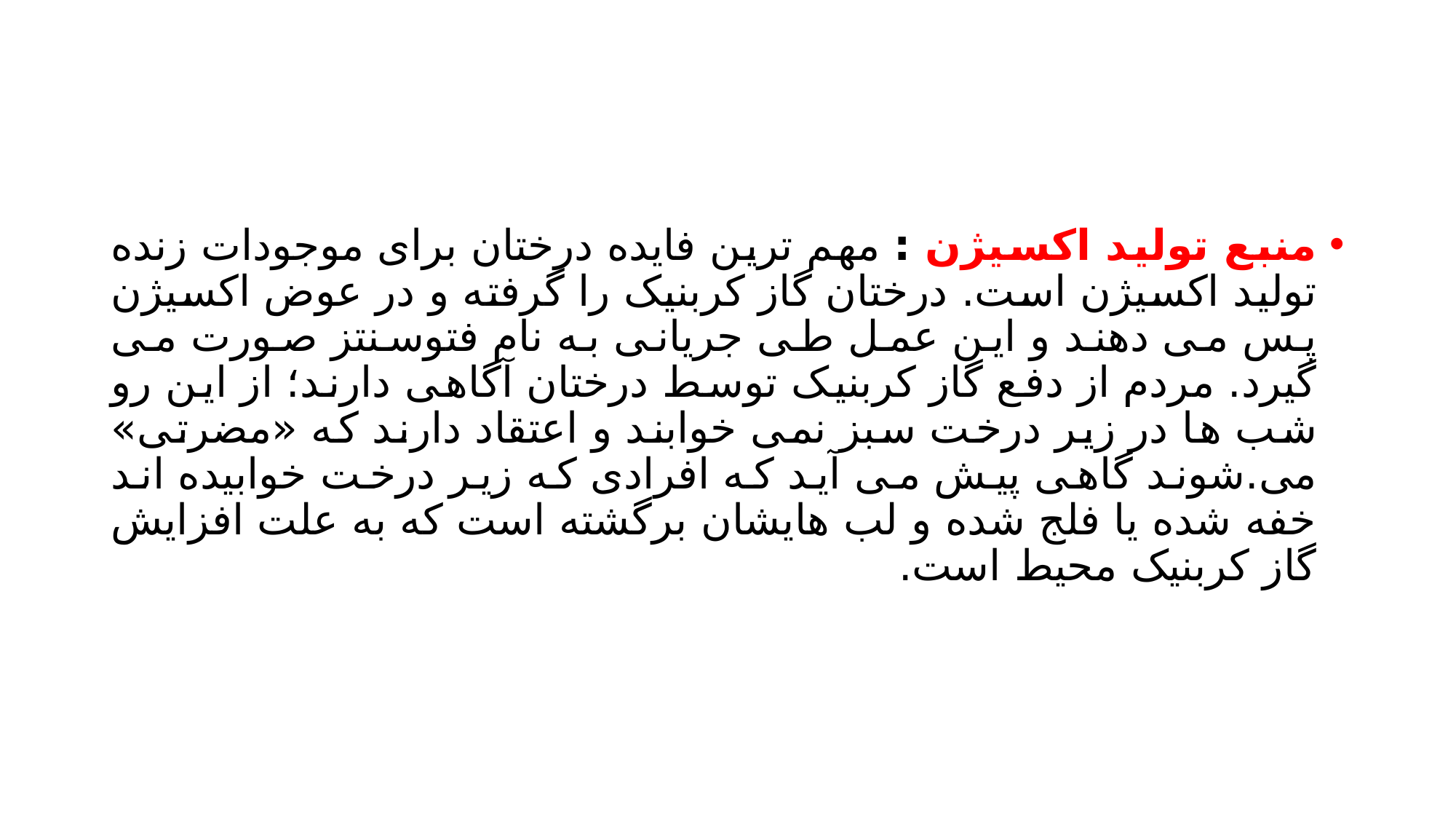

#
منبع تولید اکسیژن : مهم ترین فایده درختان برای موجودات زنده تولید اکسیژن است. درختان گاز کربنیک را گرفته و در عوض اکسیژن پس می دهند و این عمل طی جریانی به نام فتوسنتز صورت می گیرد. مردم از دفع گاز کربنیک توسط درختان آگاهی دارند؛ از این رو شب ها در زیر درخت سبز نمی خوابند و اعتقاد دارند که «مضرتی» می.شوند گاهی پیش می آید که افرادی که زیر درخت خوابیده اند خفه شده یا فلج شده و لب هایشان برگشته است که به علت افزایش گاز کربنیک محیط است.